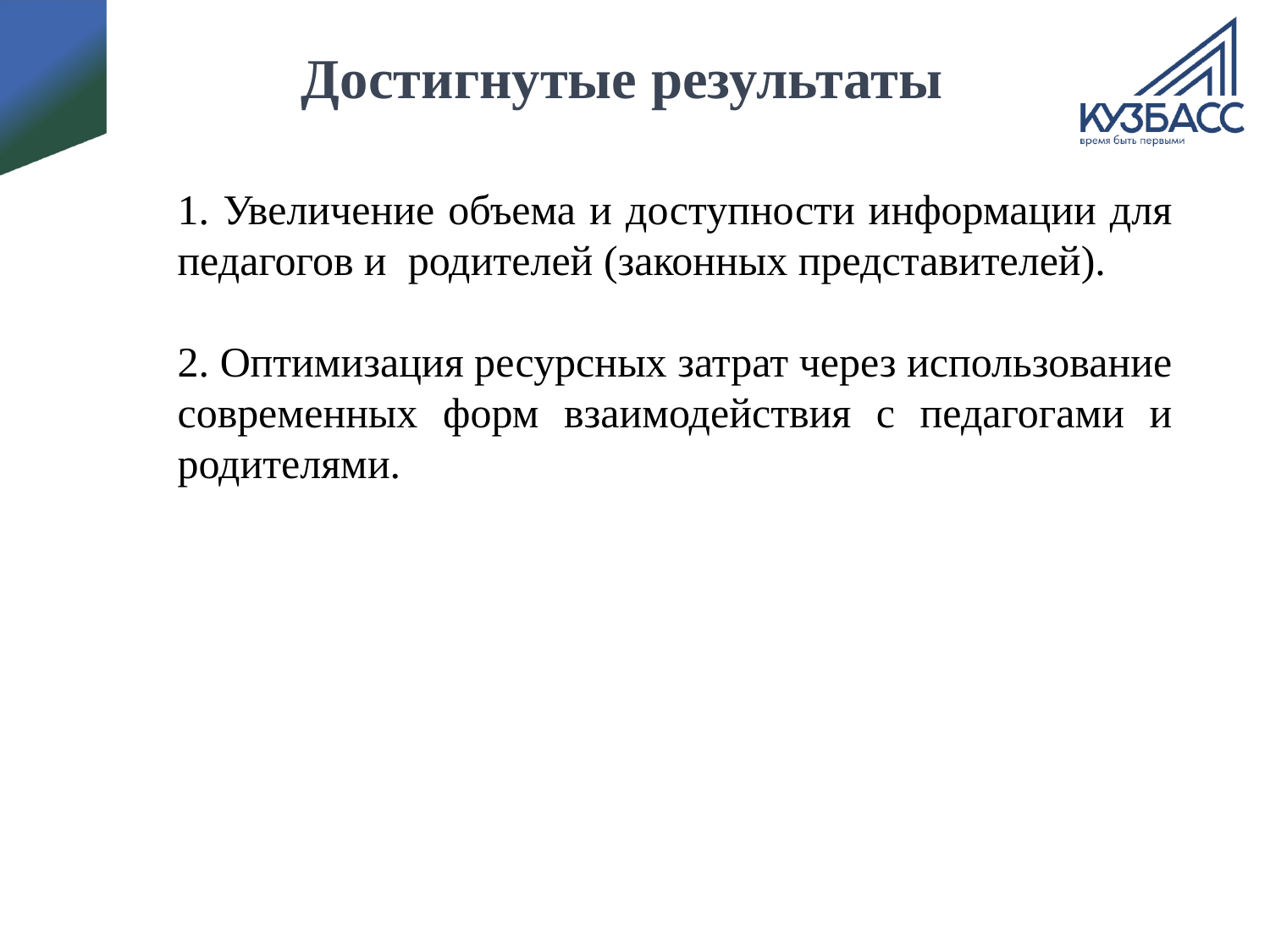

# Достигнутые результаты
1. Увеличение объема и доступности информации для педагогов и  родителей (законных представителей).

2. Оптимизация ресурсных затрат через использование современных форм взаимодействия с педагогами и родителями.